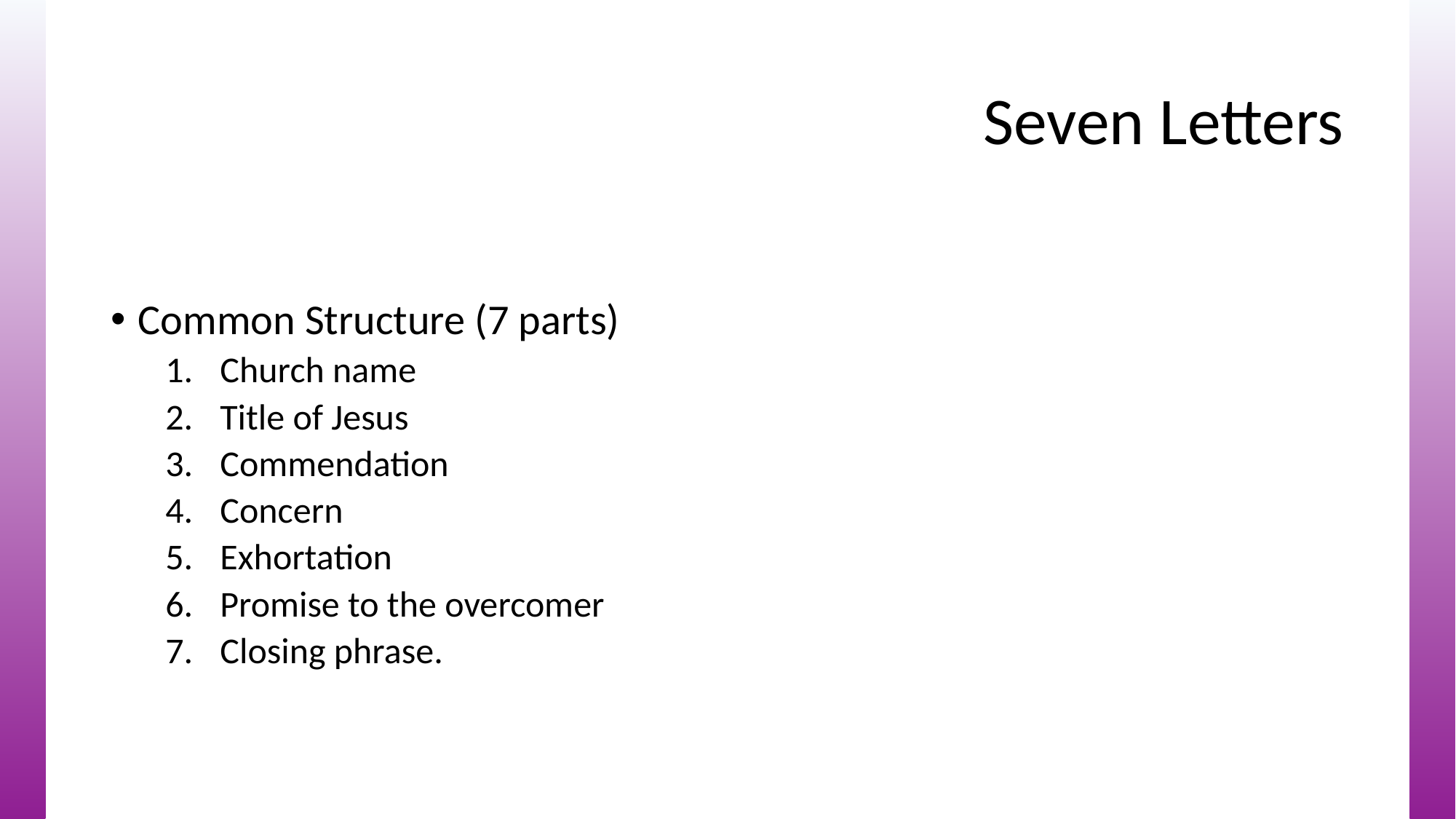

# Seven Letters
Common Structure (7 parts)
Church name
Title of Jesus
Commendation
Concern
Exhortation
Promise to the overcomer
Closing phrase.